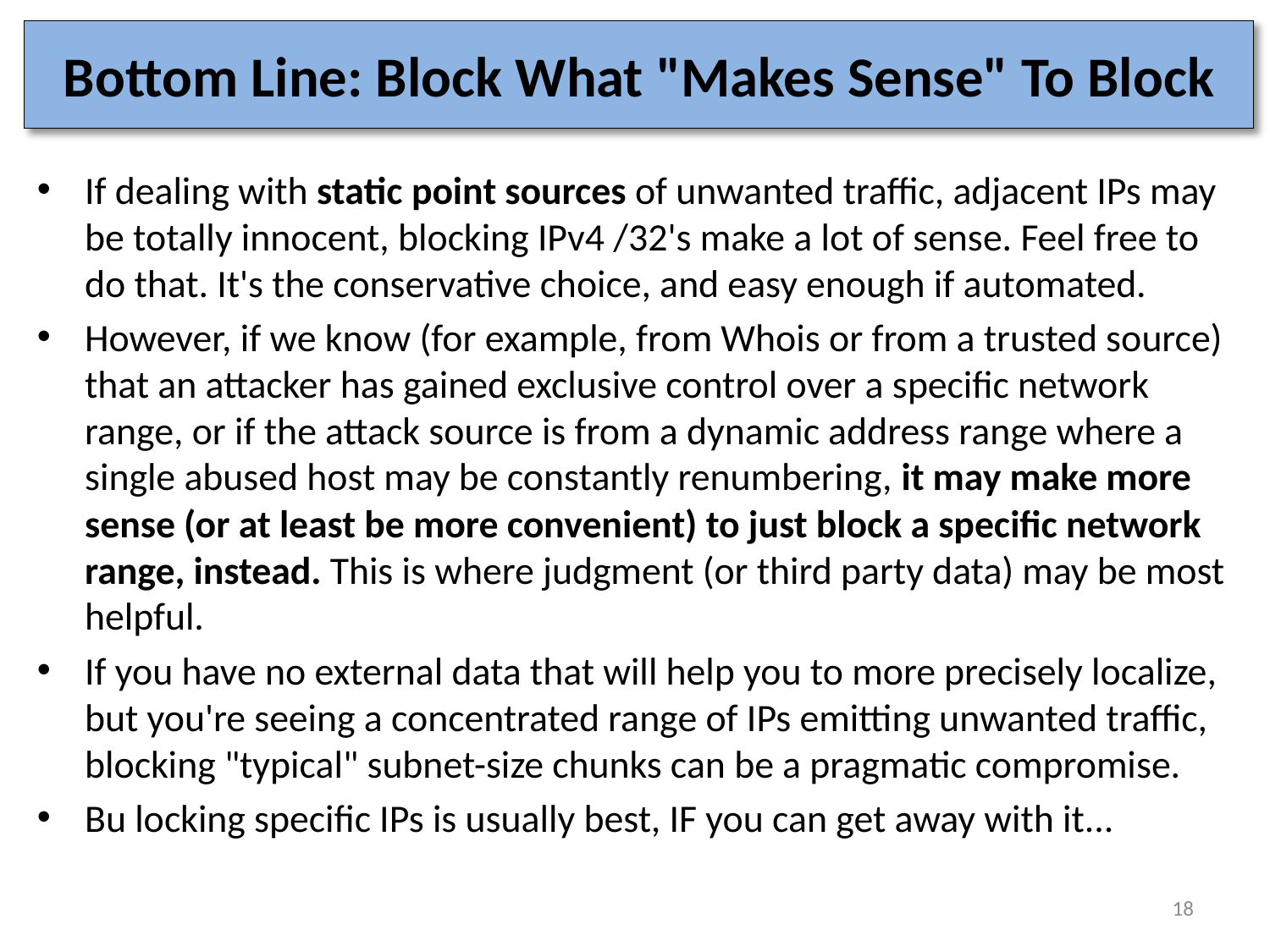

# Bottom Line: Block What "Makes Sense" To Block
If dealing with static point sources of unwanted traffic, adjacent IPs may be totally innocent, blocking IPv4 /32's make a lot of sense. Feel free to do that. It's the conservative choice, and easy enough if automated.
However, if we know (for example, from Whois or from a trusted source) that an attacker has gained exclusive control over a specific network range, or if the attack source is from a dynamic address range where a single abused host may be constantly renumbering, it may make more sense (or at least be more convenient) to just block a specific network range, instead. This is where judgment (or third party data) may be most helpful.
If you have no external data that will help you to more precisely localize, but you're seeing a concentrated range of IPs emitting unwanted traffic, blocking "typical" subnet-size chunks can be a pragmatic compromise.
Bu locking specific IPs is usually best, IF you can get away with it...
18